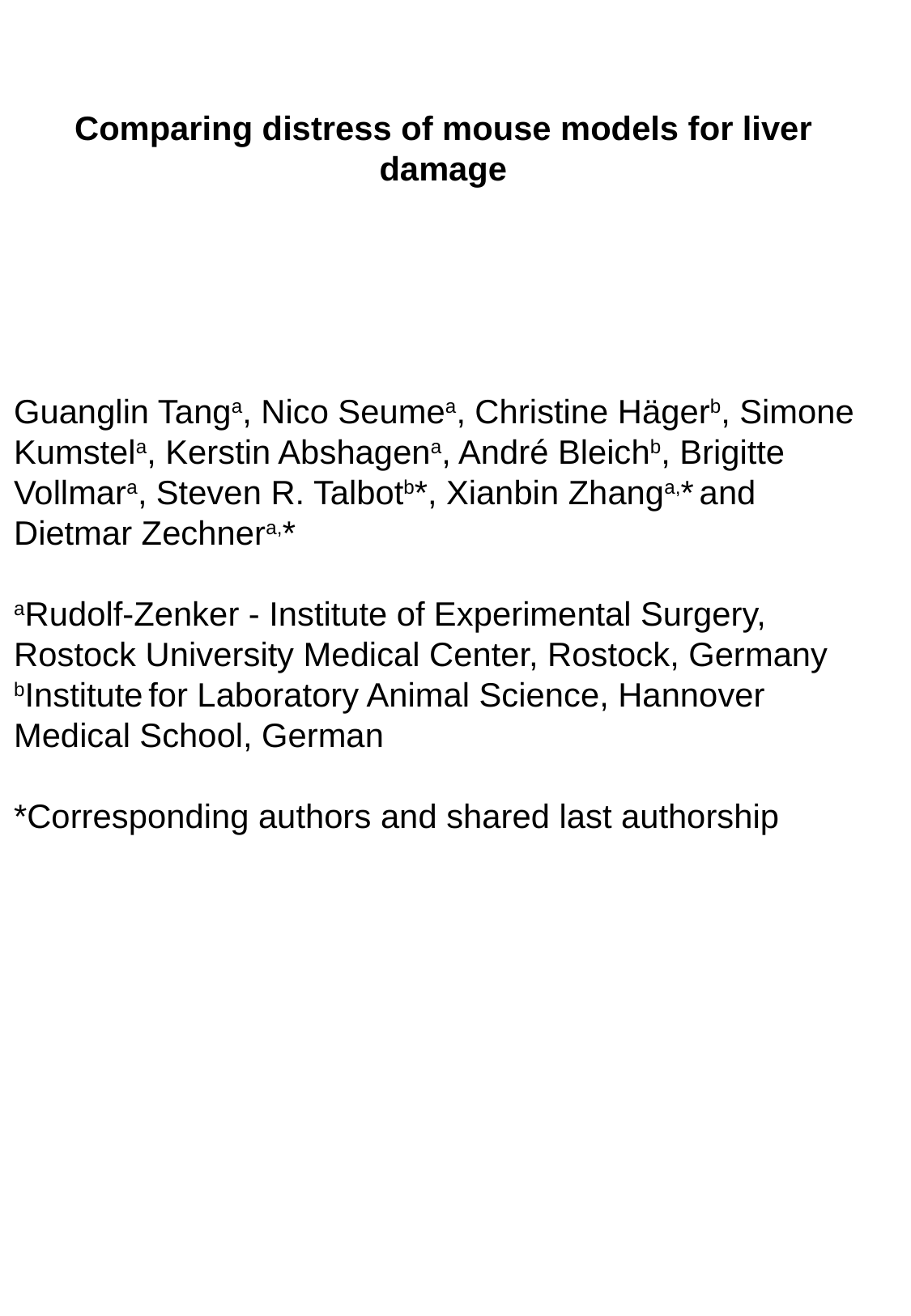

Comparing distress of mouse models for liver damage

Guanglin Tanga, Nico Seumea, Christine Hägerb, Simone Kumstela, Kerstin Abshagena, André Bleichb, Brigitte Vollmara, Steven R. Talbotb*, Xianbin Zhanga,* and Dietmar Zechnera,*

aRudolf-Zenker - Institute of Experimental Surgery, Rostock University Medical Center, Rostock, Germany
bInstitute for Laboratory Animal Science, Hannover Medical School, German

*Corresponding authors and shared last authorship